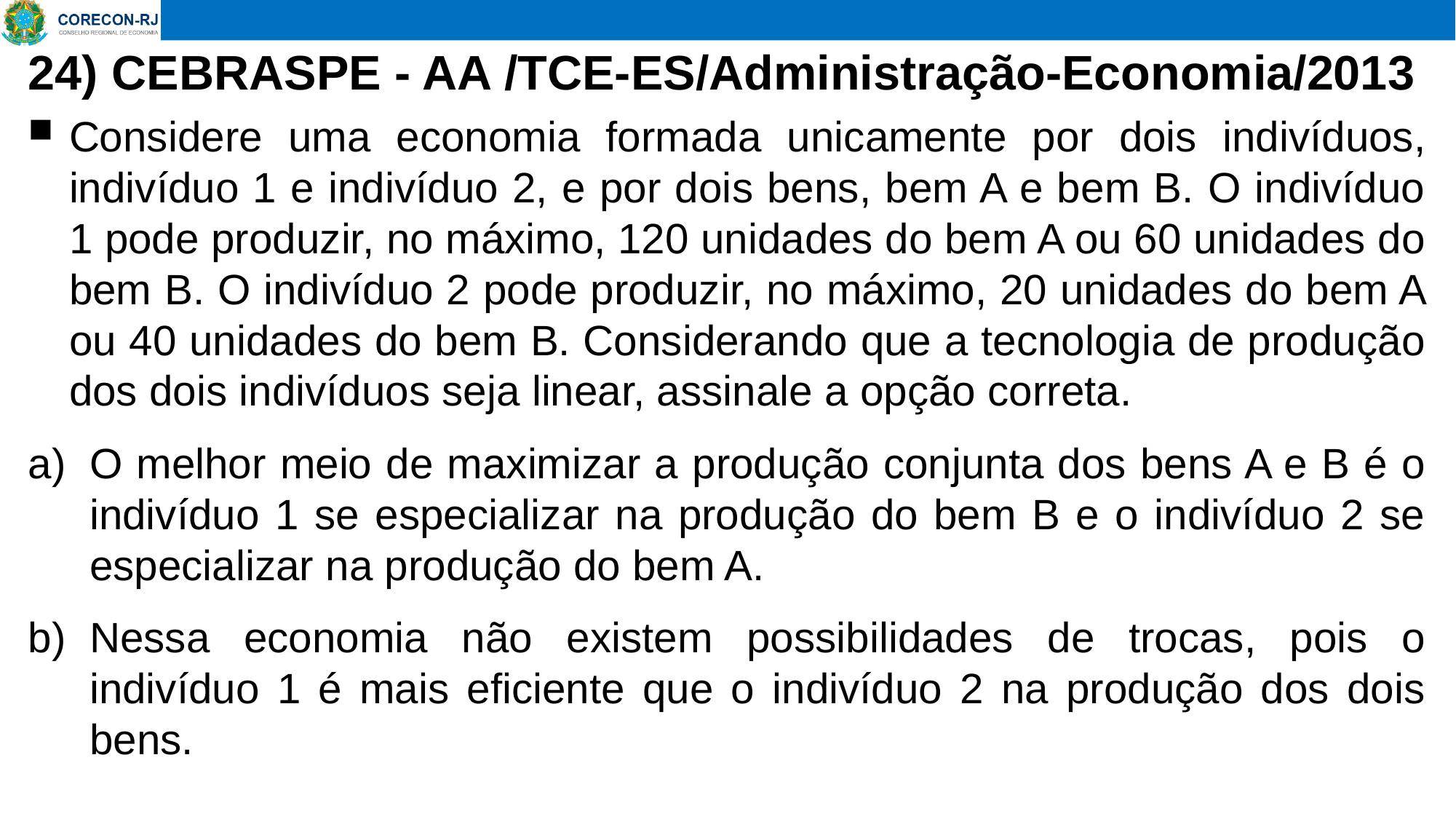

# 24) CEBRASPE - AA /TCE-ES/Administração-Economia/2013
Considere uma economia formada unicamente por dois indivíduos, indivíduo 1 e indivíduo 2, e por dois bens, bem A e bem B. O indivíduo 1 pode produzir, no máximo, 120 unidades do bem A ou 60 unidades do bem B. O indivíduo 2 pode produzir, no máximo, 20 unidades do bem A ou 40 unidades do bem B. Considerando que a tecnologia de produção dos dois indivíduos seja linear, assinale a opção correta.
O melhor meio de maximizar a produção conjunta dos bens A e B é o indivíduo 1 se especializar na produção do bem B e o indivíduo 2 se especializar na produção do bem A.
Nessa economia não existem possibilidades de trocas, pois o indivíduo 1 é mais eficiente que o indivíduo 2 na produção dos dois bens.